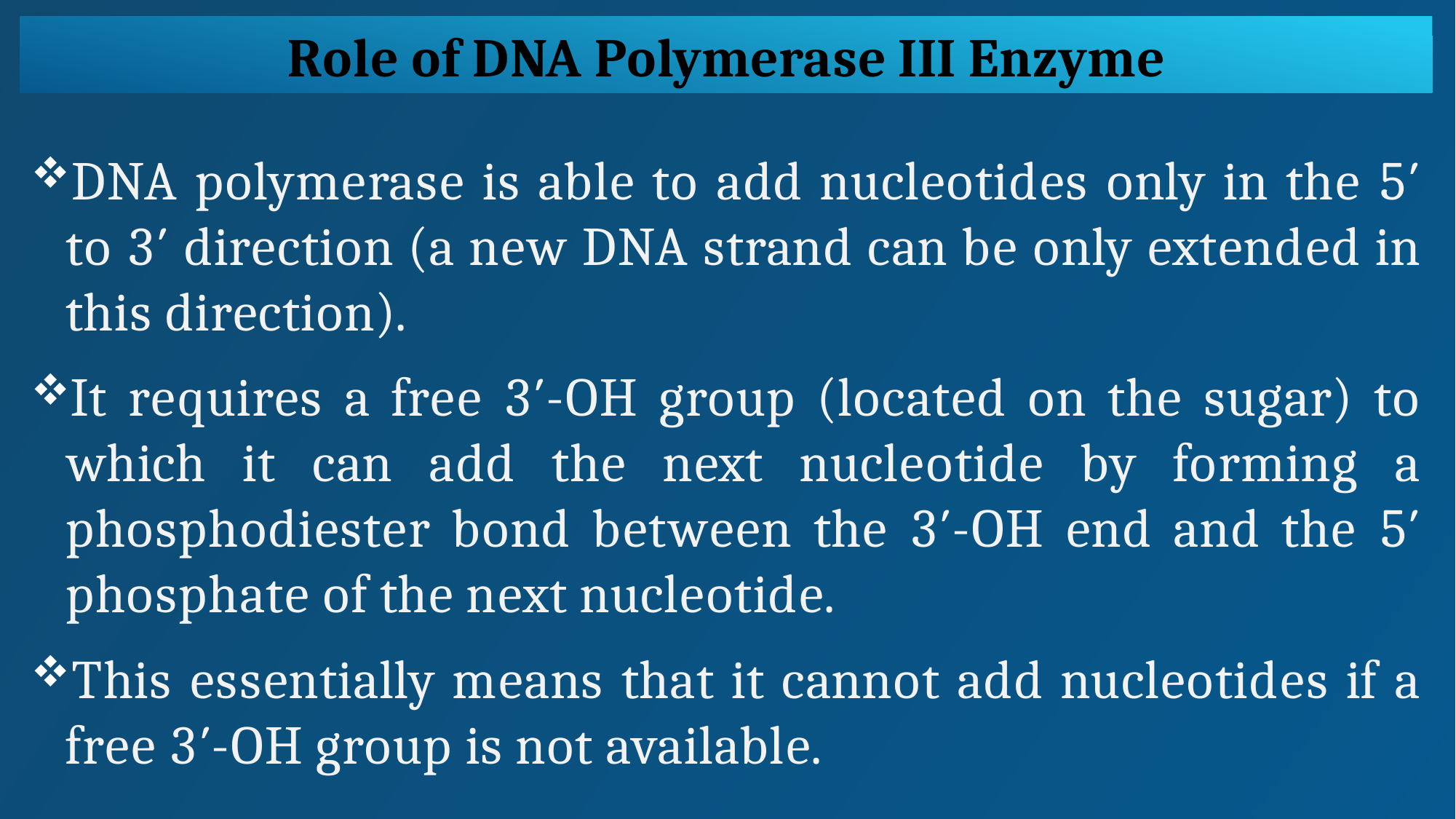

Role of DNA Polymerase III Enzyme
DNA polymerase is able to add nucleotides only in the 5′ to 3′ direction (a new DNA strand can be only extended in this direction).
It requires a free 3′-OH group (located on the sugar) to which it can add the next nucleotide by forming a phosphodiester bond between the 3′-OH end and the 5′ phosphate of the next nucleotide.
This essentially means that it cannot add nucleotides if a free 3′-OH group is not available.